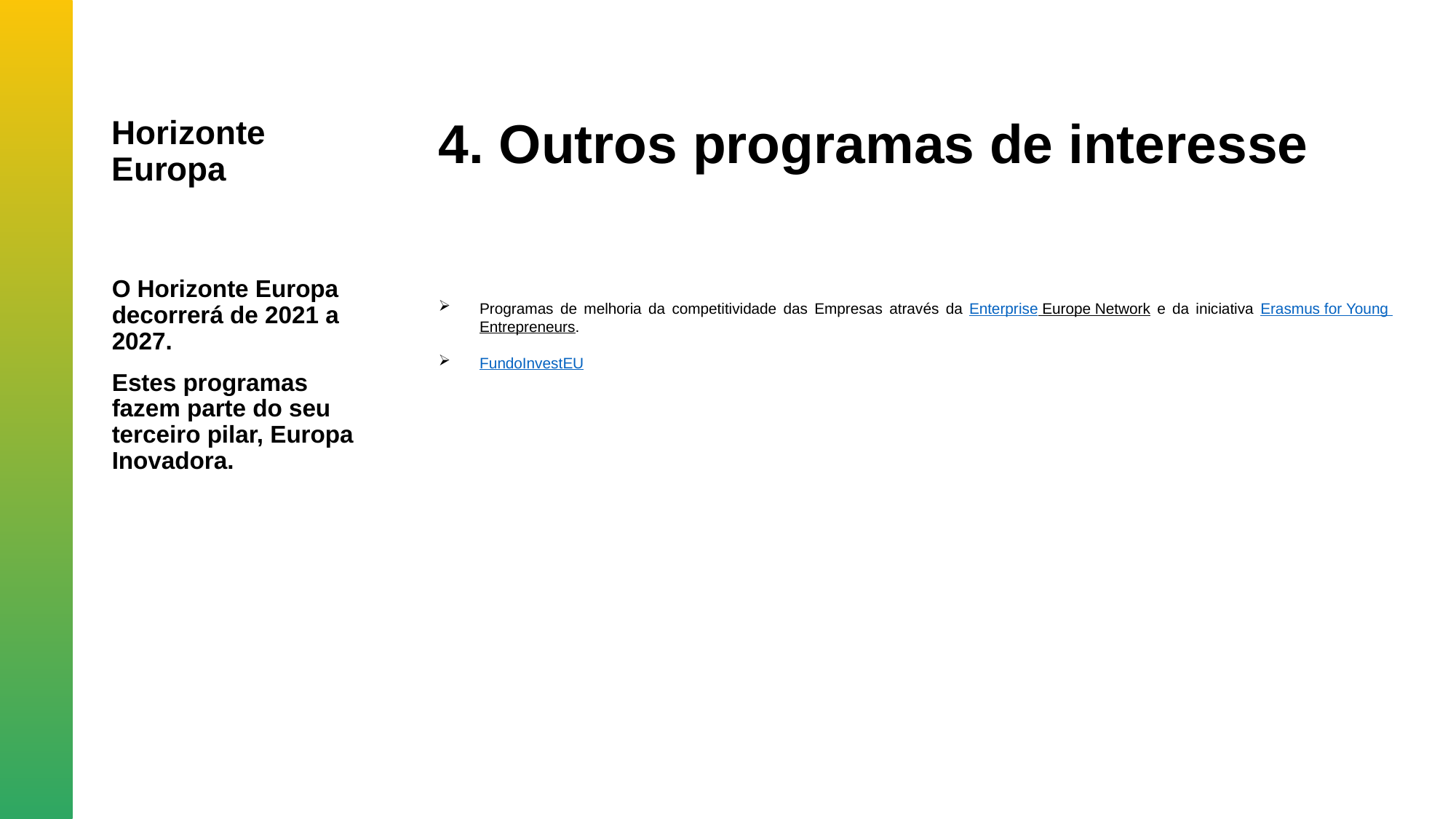

Horizonte Europa
4. Outros programas de interesse
O Horizonte Europa decorrerá de 2021 a 2027.
Estes programas fazem parte do seu terceiro pilar, Europa Inovadora.

Programas de melhoria da competitividade das Empresas através da Enterprise Europe Network e da iniciativa Erasmus for Young Entrepreneurs.

FundoInvestEU